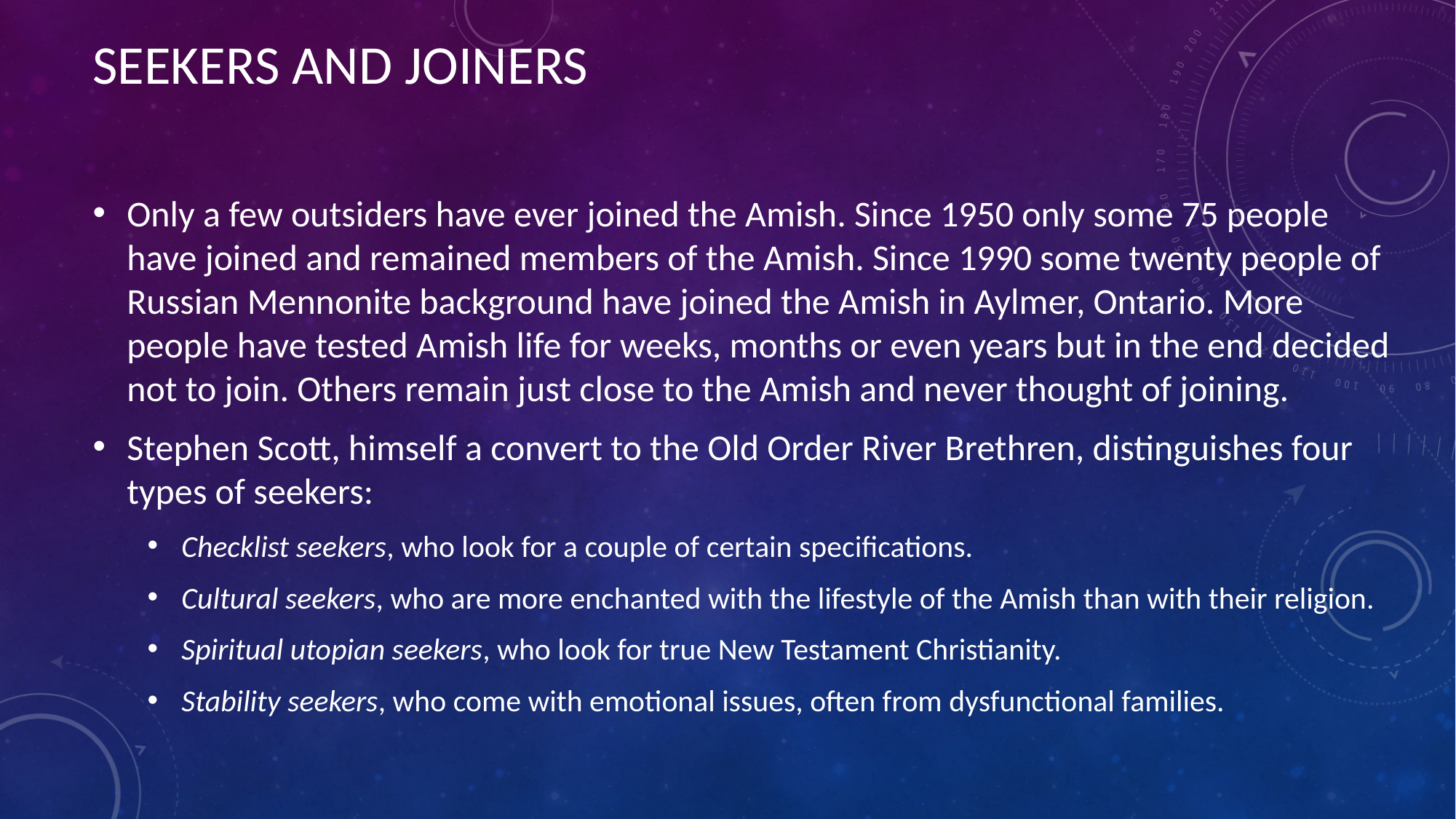

# Seekers and Joiners
Only a few outsiders have ever joined the Amish. Since 1950 only some 75 people have joined and remained members of the Amish. Since 1990 some twenty people of Russian Mennonite background have joined the Amish in Aylmer, Ontario. More people have tested Amish life for weeks, months or even years but in the end decided not to join. Others remain just close to the Amish and never thought of joining.
Stephen Scott, himself a convert to the Old Order River Brethren, distinguishes four types of seekers:
Checklist seekers, who look for a couple of certain specifications.
Cultural seekers, who are more enchanted with the lifestyle of the Amish than with their religion.
Spiritual utopian seekers, who look for true New Testament Christianity.
Stability seekers, who come with emotional issues, often from dysfunctional families.